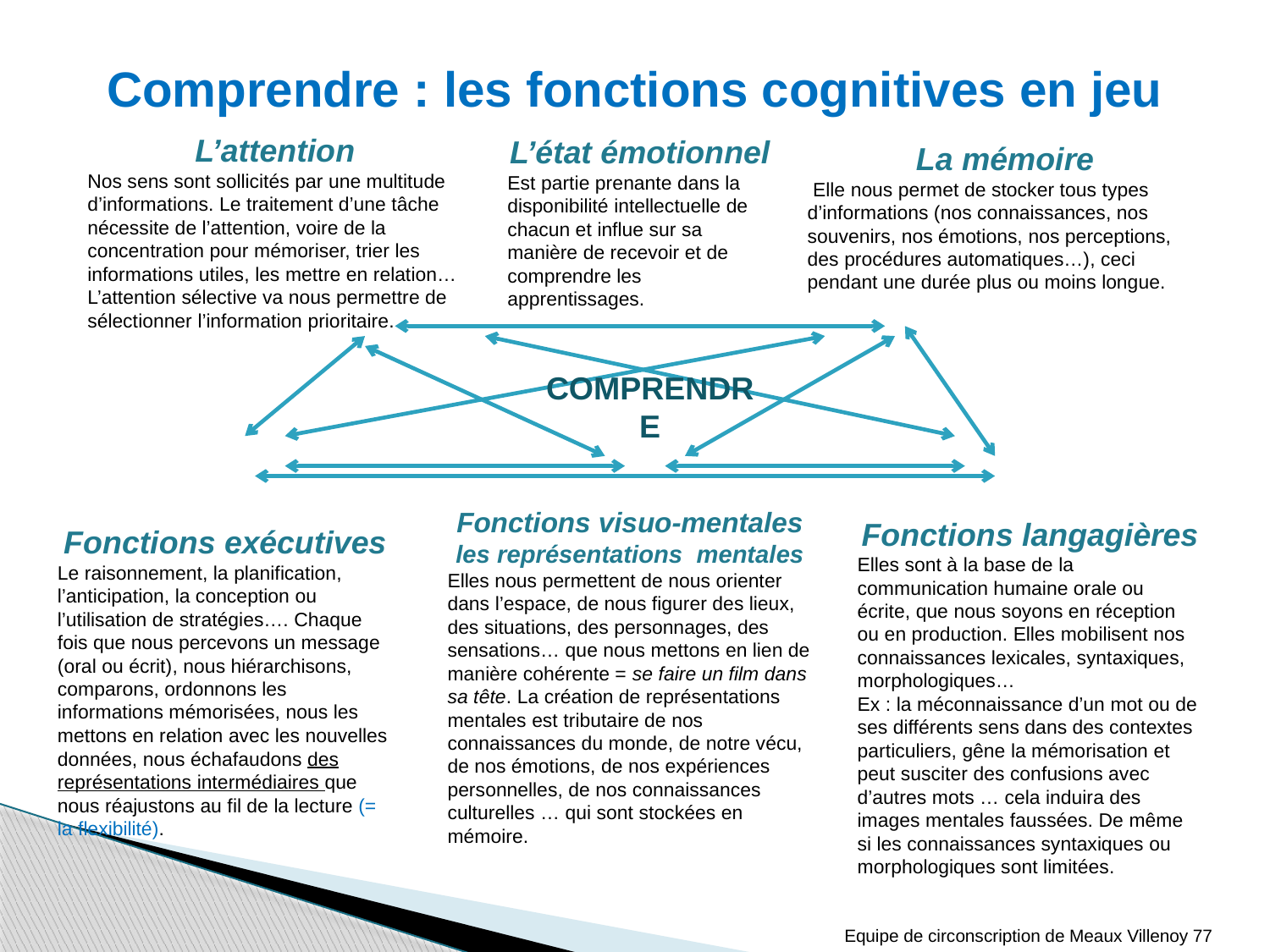

# Comprendre : les fonctions cognitives en jeu
La mémoire
 Elle nous permet de stocker tous types d’informations (nos connaissances, nos souvenirs, nos émotions, nos perceptions, des procédures automatiques…), ceci pendant une durée plus ou moins longue.
|  |  |  |  |
| --- | --- | --- | --- |
|  |  |  |  |
|  |  |  |  |

L’état émotionnel
Est partie prenante dans la disponibilité intellectuelle de chacun et influe sur sa manière de recevoir et de comprendre les apprentissages.

L’attention
Nos sens sont sollicités par une multitude d’informations. Le traitement d’une tâche nécessite de l’attention, voire de la concentration pour mémoriser, trier les informations utiles, les mettre en relation… L’attention sélective va nous permettre de sélectionner l’information prioritaire.
COMPRENDRE
Fonctions visuo-mentales les représentations  mentales
Elles nous permettent de nous orienter dans l’espace, de nous figurer des lieux, des situations, des personnages, des sensations… que nous mettons en lien de manière cohérente = se faire un film dans sa tête. La création de représentations mentales est tributaire de nos connaissances du monde, de notre vécu, de nos émotions, de nos expériences personnelles, de nos connaissances culturelles … qui sont stockées en mémoire.
Fonctions langagières
Elles sont à la base de la communication humaine orale ou écrite, que nous soyons en réception ou en production. Elles mobilisent nos connaissances lexicales, syntaxiques, morphologiques…
Ex : la méconnaissance d’un mot ou de ses différents sens dans des contextes particuliers, gêne la mémorisation et peut susciter des confusions avec d’autres mots … cela induira des images mentales faussées. De même si les connaissances syntaxiques ou morphologiques sont limitées.
Fonctions exécutives
Le raisonnement, la planification, l’anticipation, la conception ou l’utilisation de stratégies…. Chaque fois que nous percevons un message (oral ou écrit), nous hiérarchisons,  comparons, ordonnons les informations mémorisées, nous les mettons en relation avec les nouvelles données, nous échafaudons des représentations intermédiaires que nous réajustons au fil de la lecture (= la flexibilité).
Equipe de circonscription de Meaux Villenoy 77